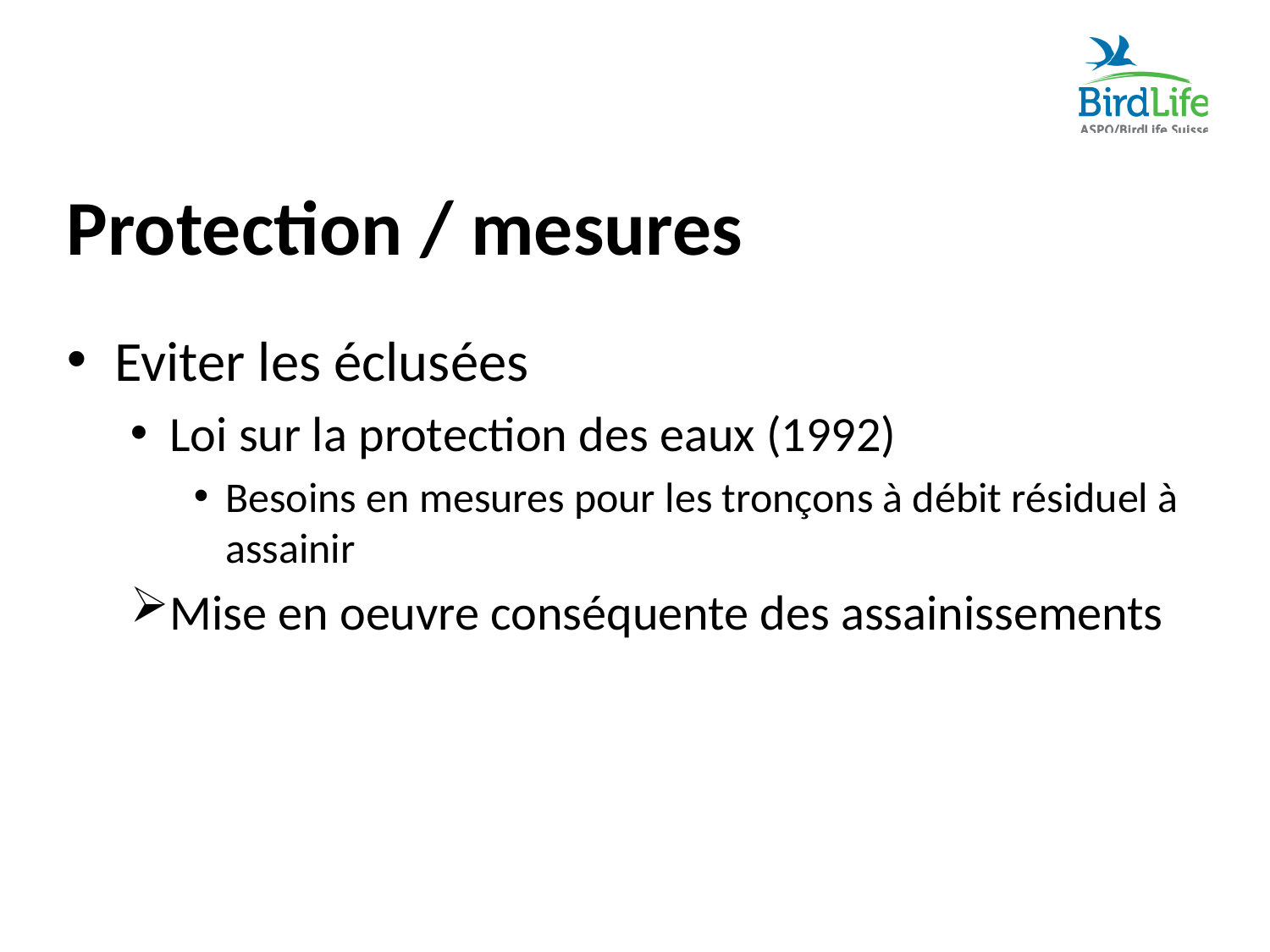

# Protection / mesures
Eviter les éclusées
Loi sur la protection des eaux (1992)
Besoins en mesures pour les tronçons à débit résiduel à assainir
Mise en oeuvre conséquente des assainissements